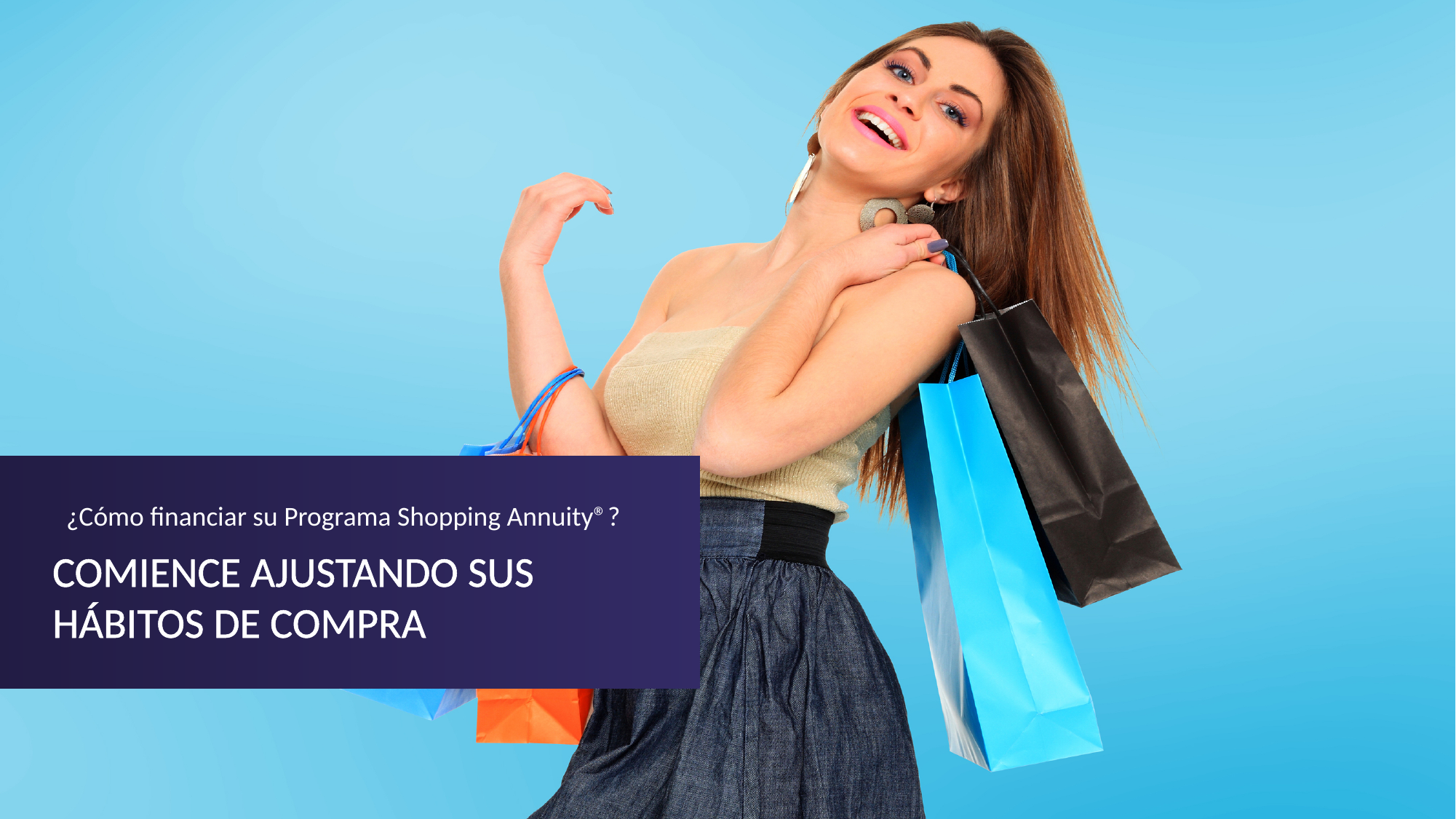

¿Cómo financiar su Programa Shopping Annuity®?
Comience ajustando sus hábitos de compra